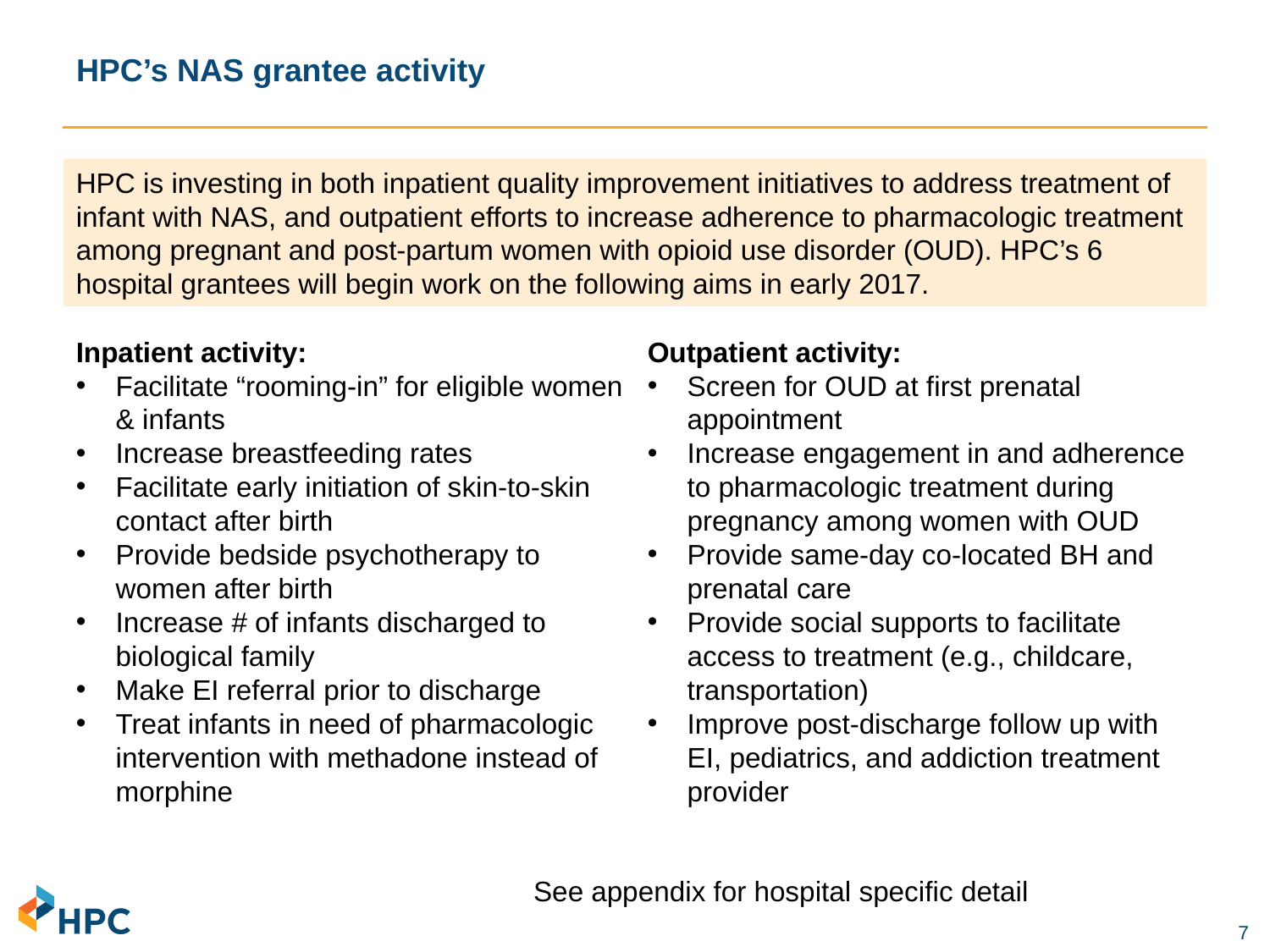

# HPC’s NAS grantee activity
HPC is investing in both inpatient quality improvement initiatives to address treatment of infant with NAS, and outpatient efforts to increase adherence to pharmacologic treatment among pregnant and post-partum women with opioid use disorder (OUD). HPC’s 6 hospital grantees will begin work on the following aims in early 2017.
Inpatient activity:
Facilitate “rooming-in” for eligible women & infants
Increase breastfeeding rates
Facilitate early initiation of skin-to-skin contact after birth
Provide bedside psychotherapy to women after birth
Increase # of infants discharged to biological family
Make EI referral prior to discharge
Treat infants in need of pharmacologic intervention with methadone instead of morphine

Outpatient activity:
Screen for OUD at first prenatal appointment
Increase engagement in and adherence to pharmacologic treatment during pregnancy among women with OUD
Provide same-day co-located BH and prenatal care
Provide social supports to facilitate access to treatment (e.g., childcare, transportation)
Improve post-discharge follow up with EI, pediatrics, and addiction treatment provider

See appendix for hospital specific detail